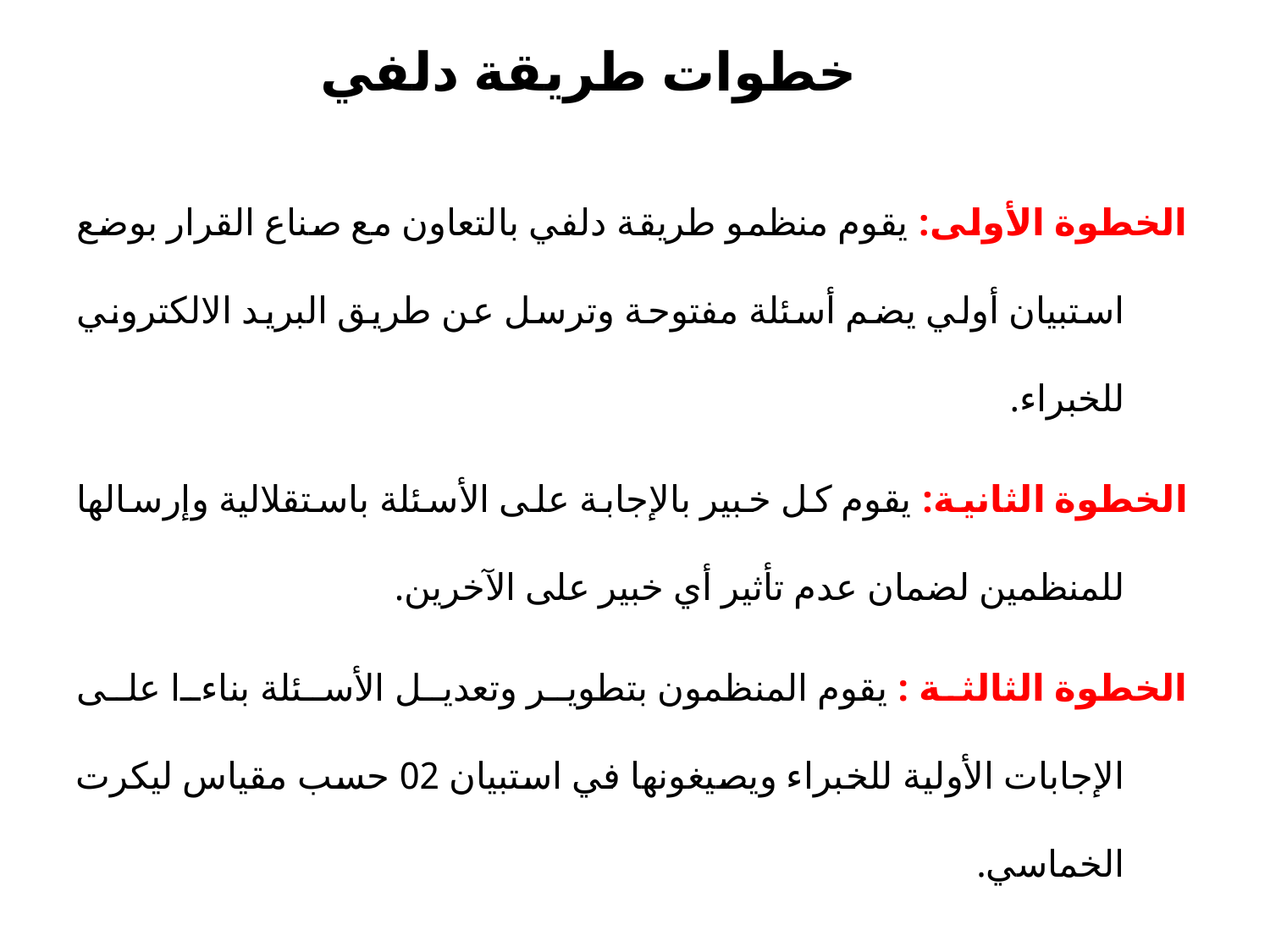

# خطوات طريقة دلفي
الخطوة الأولى: يقوم منظمو طريقة دلفي بالتعاون مع صناع القرار بوضع استبيان أولي يضم أسئلة مفتوحة وترسل عن طريق البريد الالكتروني للخبراء.
الخطوة الثانية: يقوم كل خبير بالإجابة على الأسئلة باستقلالية وإرسالها للمنظمين لضمان عدم تأثير أي خبير على الآخرين.
الخطوة الثالثة : يقوم المنظمون بتطوير وتعديل الأسئلة بناءا على الإجابات الأولية للخبراء ويصيغونها في استبيان 02 حسب مقياس ليكرت الخماسي.